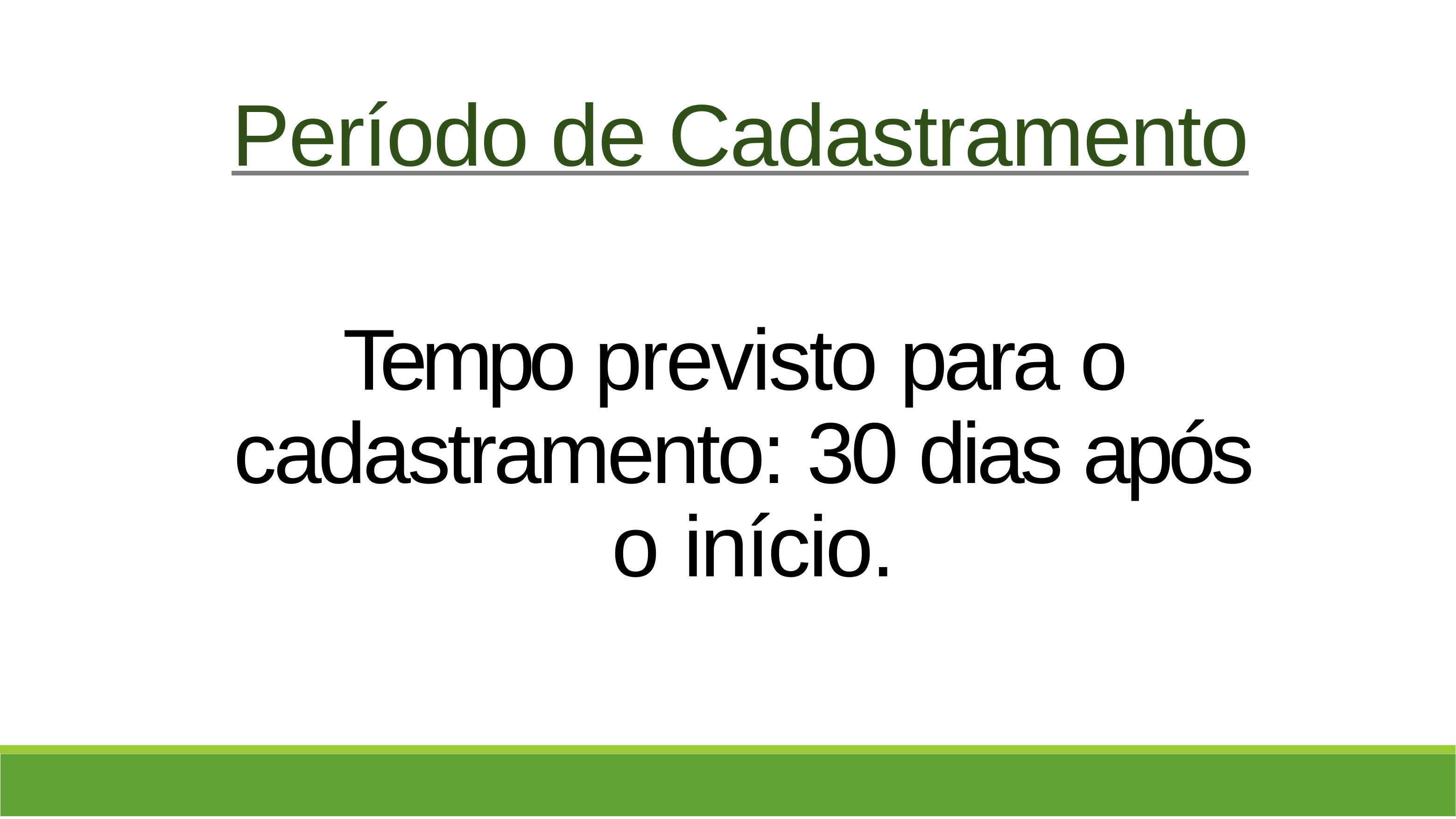

# Período de Cadastramento
Tempo previsto para o  cadastramento: 30 dias após  o início.